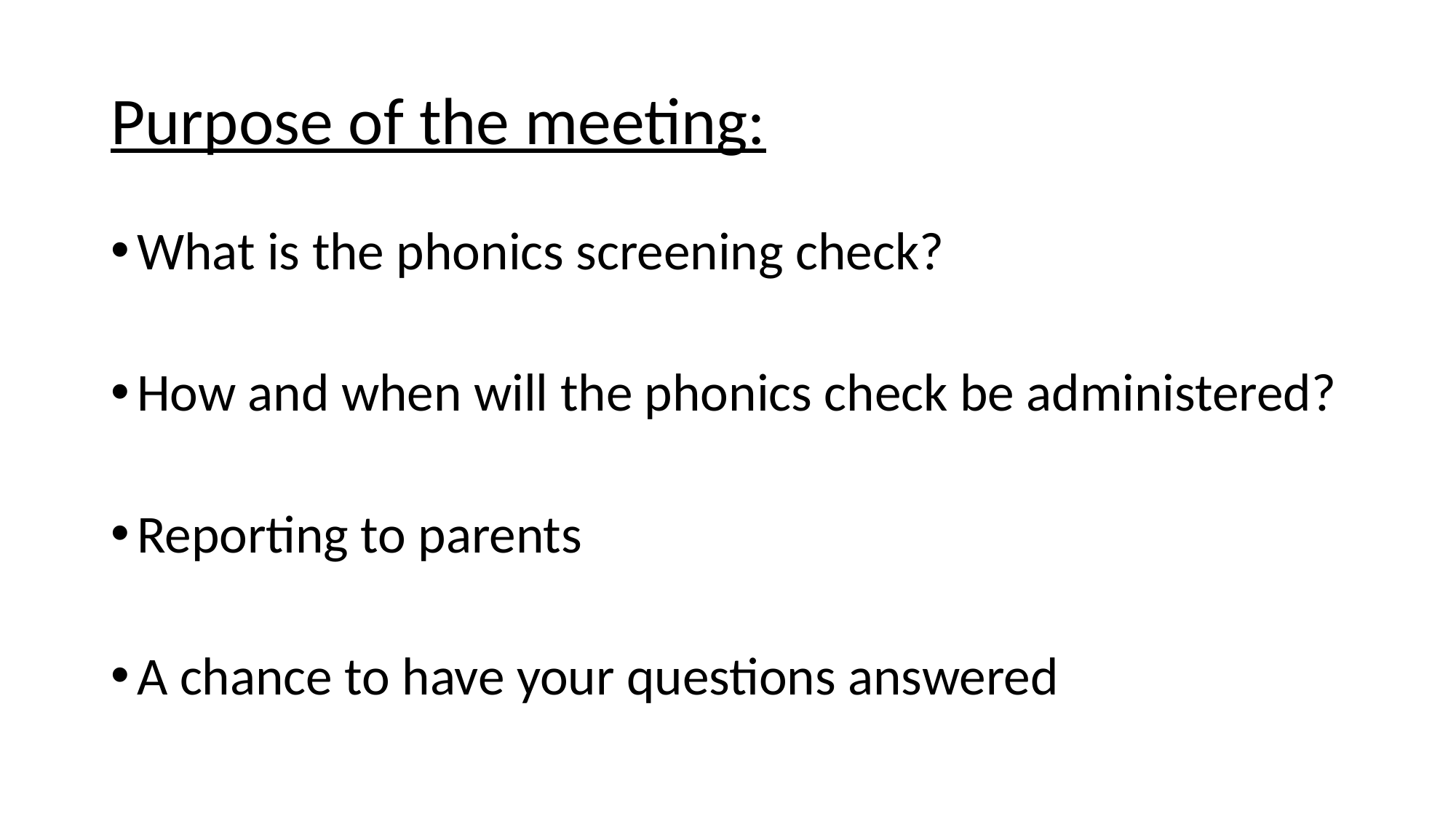

# Purpose of the meeting:
What is the phonics screening check?

How and when will the phonics check be administered?

Reporting to parents

A chance to have your questions answered